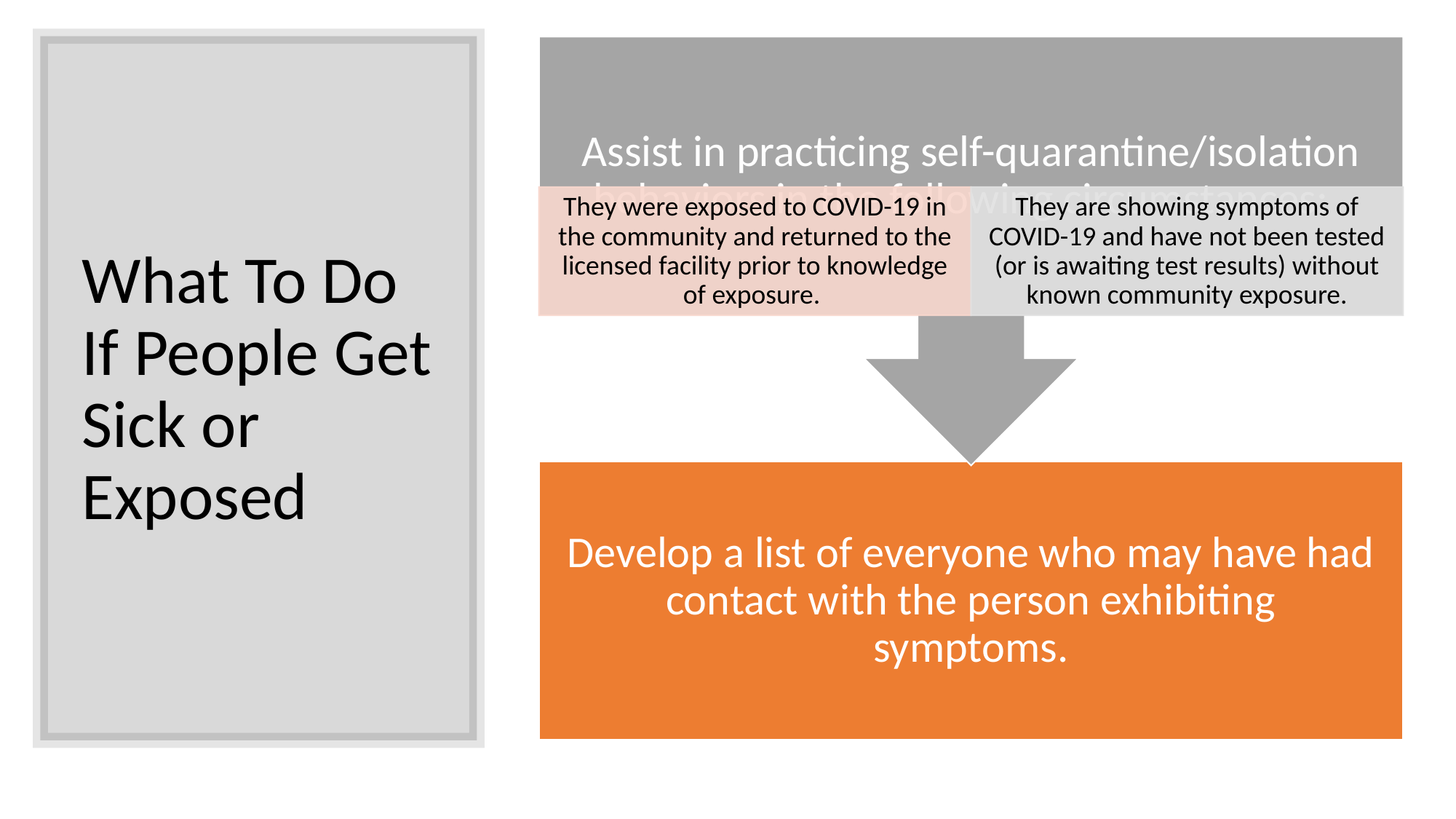

Develop a list of everyone who may have had contact with the person exhibiting symptoms.
Assist in practicing self-quarantine/isolation behaviors in the following circumstances:
They were exposed to COVID-19 in the community and returned to the licensed facility prior to knowledge of exposure.
They are showing symptoms of COVID-19 and have not been tested (or is awaiting test results) without known community exposure.
# What To Do If People Get Sick or Exposed